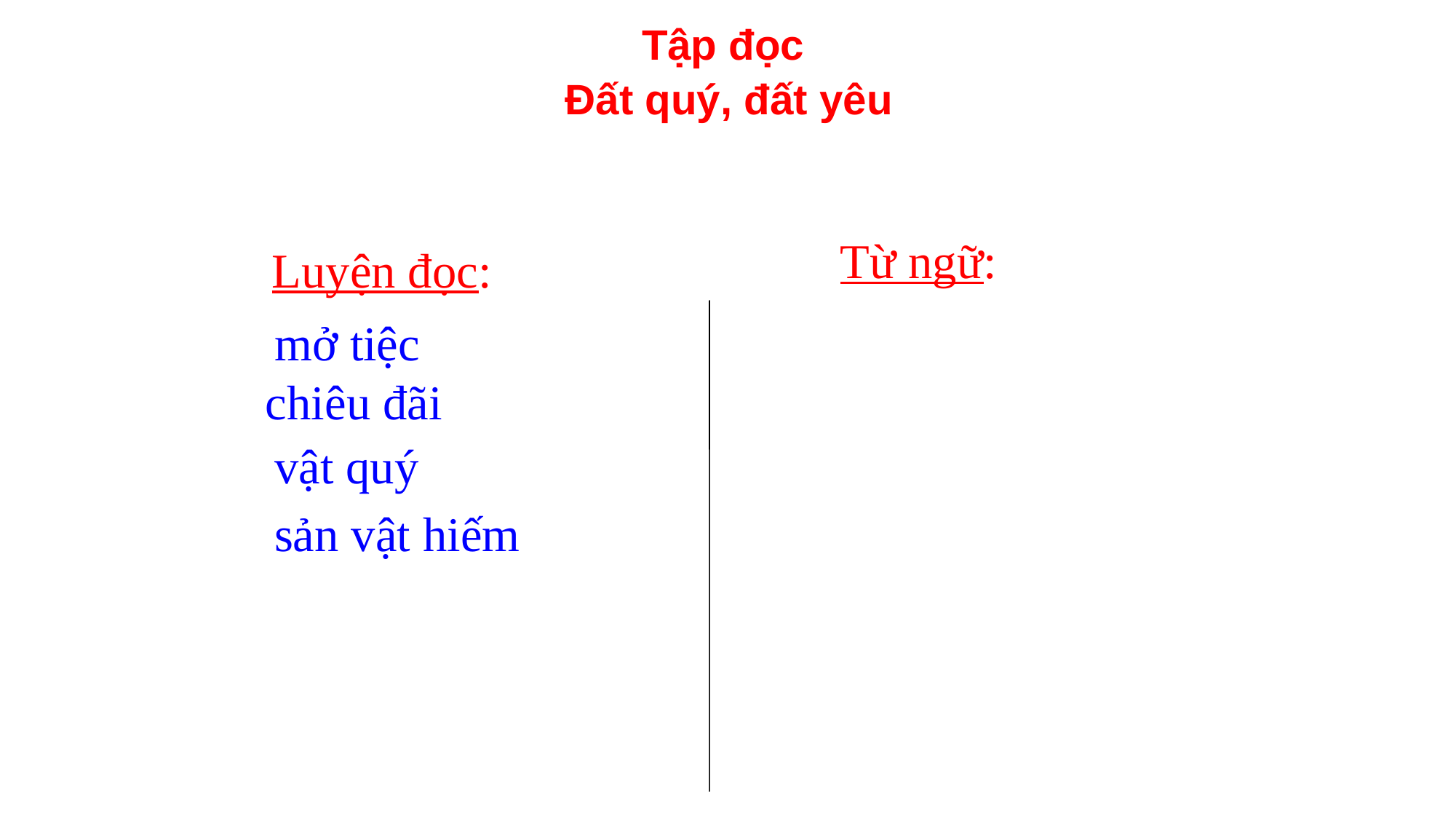

Tập đọc
 Đất quý, đất yêu
Từ ngữ:
Luyện đọc:

mở tiệc
chiêu đãi
vật quý
sản vật hiếm